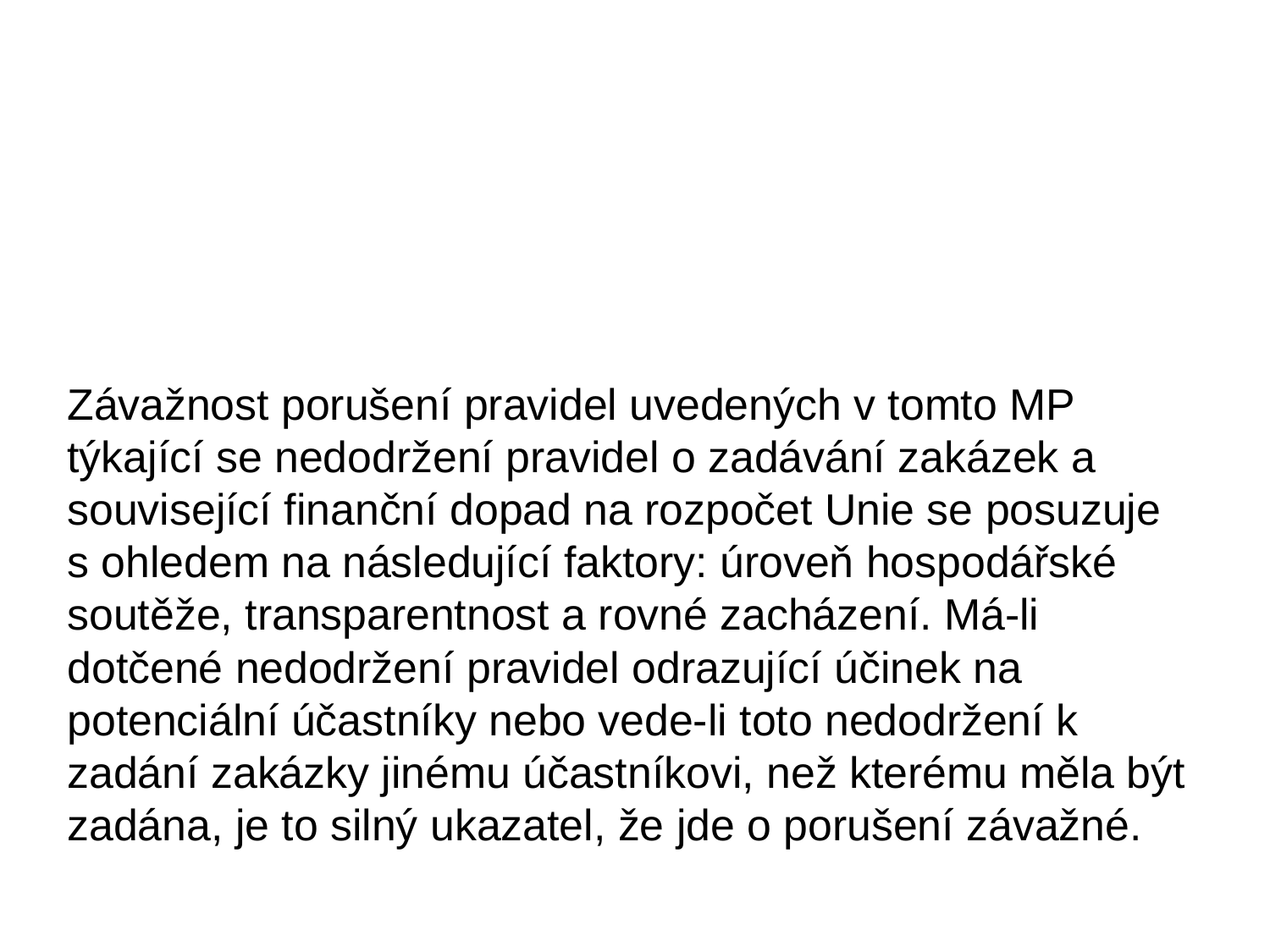

#

Závažnost porušení pravidel uvedených v tomto MP týkající se nedodržení pravidel o zadávání zakázek a související finanční dopad na rozpočet Unie se posuzuje s ohledem na následující faktory: úroveň hospodářské soutěže, transparentnost a rovné zacházení. Má-li dotčené nedodržení pravidel odrazující účinek na potenciální účastníky nebo vede-li toto nedodržení k zadání zakázky jinému účastníkovi, než kterému měla být zadána, je to silný ukazatel, že jde o porušení závažné.